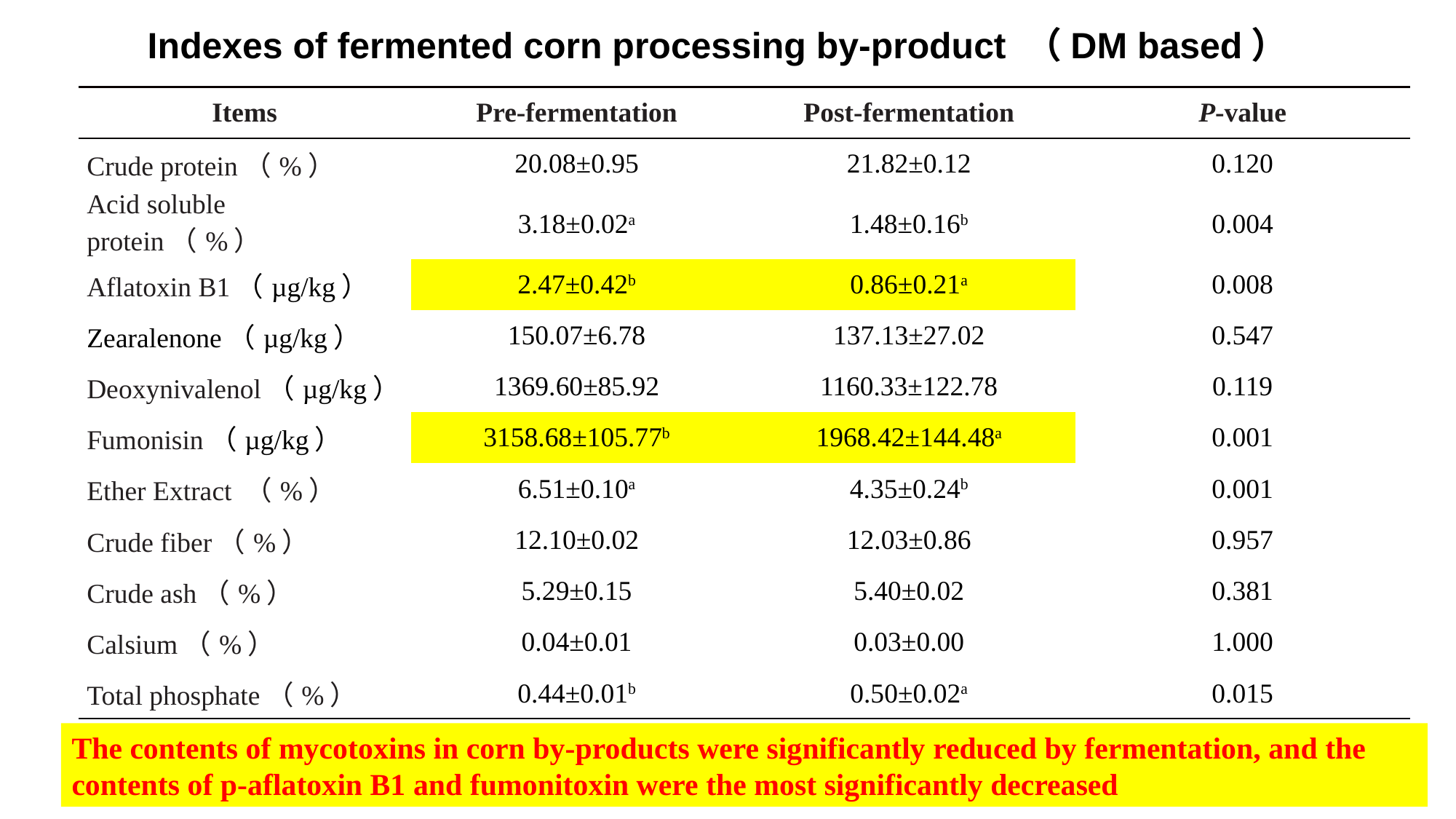

# Indexes of fermented corn processing by-product （DM based）
| Items | Pre-fermentation | Post-fermentation | P-value |
| --- | --- | --- | --- |
| Crude protein（%） | 20.08±0.95 | 21.82±0.12 | 0.120 |
| Acid soluble protein（%） | 3.18±0.02a | 1.48±0.16b | 0.004 |
| Aflatoxin B1（µg/kg） | 2.47±0.42b | 0.86±0.21a | 0.008 |
| Zearalenone（µg/kg） | 150.07±6.78 | 137.13±27.02 | 0.547 |
| Deoxynivalenol（µg/kg） | 1369.60±85.92 | 1160.33±122.78 | 0.119 |
| Fumonisin（µg/kg） | 3158.68±105.77b | 1968.42±144.48a | 0.001 |
| Ether Extract （%） | 6.51±0.10a | 4.35±0.24b | 0.001 |
| Crude fiber（%） | 12.10±0.02 | 12.03±0.86 | 0.957 |
| Crude ash（%） | 5.29±0.15 | 5.40±0.02 | 0.381 |
| Calsium（%） | 0.04±0.01 | 0.03±0.00 | 1.000 |
| Total phosphate（%） | 0.44±0.01b | 0.50±0.02a | 0.015 |
The contents of mycotoxins in corn by-products were significantly reduced by fermentation, and the contents of p-aflatoxin B1 and fumonitoxin were the most significantly decreased